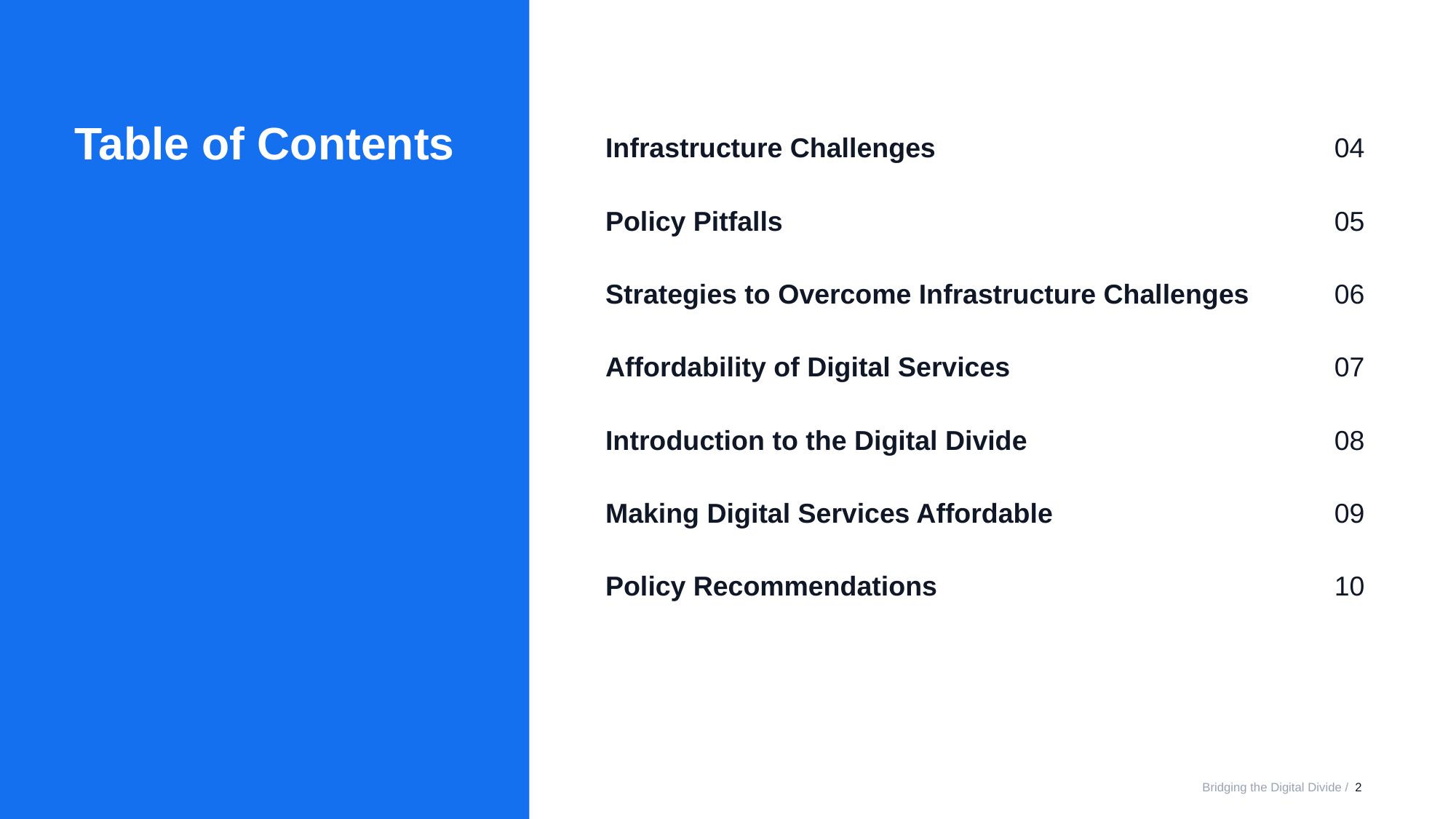

Table of Contents
Infrastructure Challenges
04
Policy Pitfalls
05
Strategies to Overcome Infrastructure Challenges
06
Affordability of Digital Services
07
Introduction to the Digital Divide
08
Making Digital Services Affordable
09
Policy Recommendations
10
2